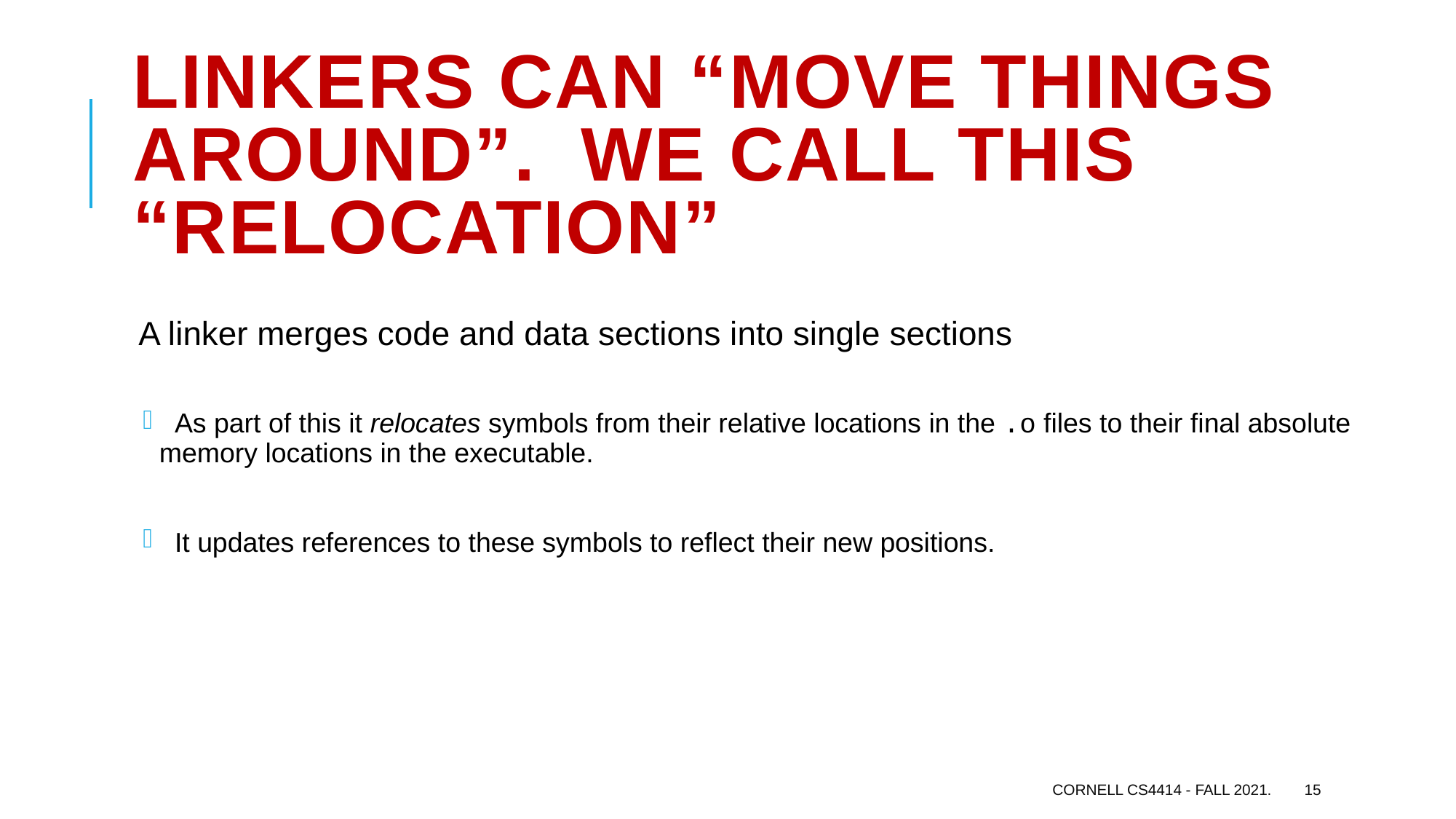

# Linkers can “move things around”.  We call this “relocation”
A linker merges code and data sections into single sections

  As part of this it relocates symbols from their relative locations in the .o files to their final absolute memory locations in the executable.

  It updates references to these symbols to reflect their new positions.

Cornell CS4414 - Fall 2021.
15